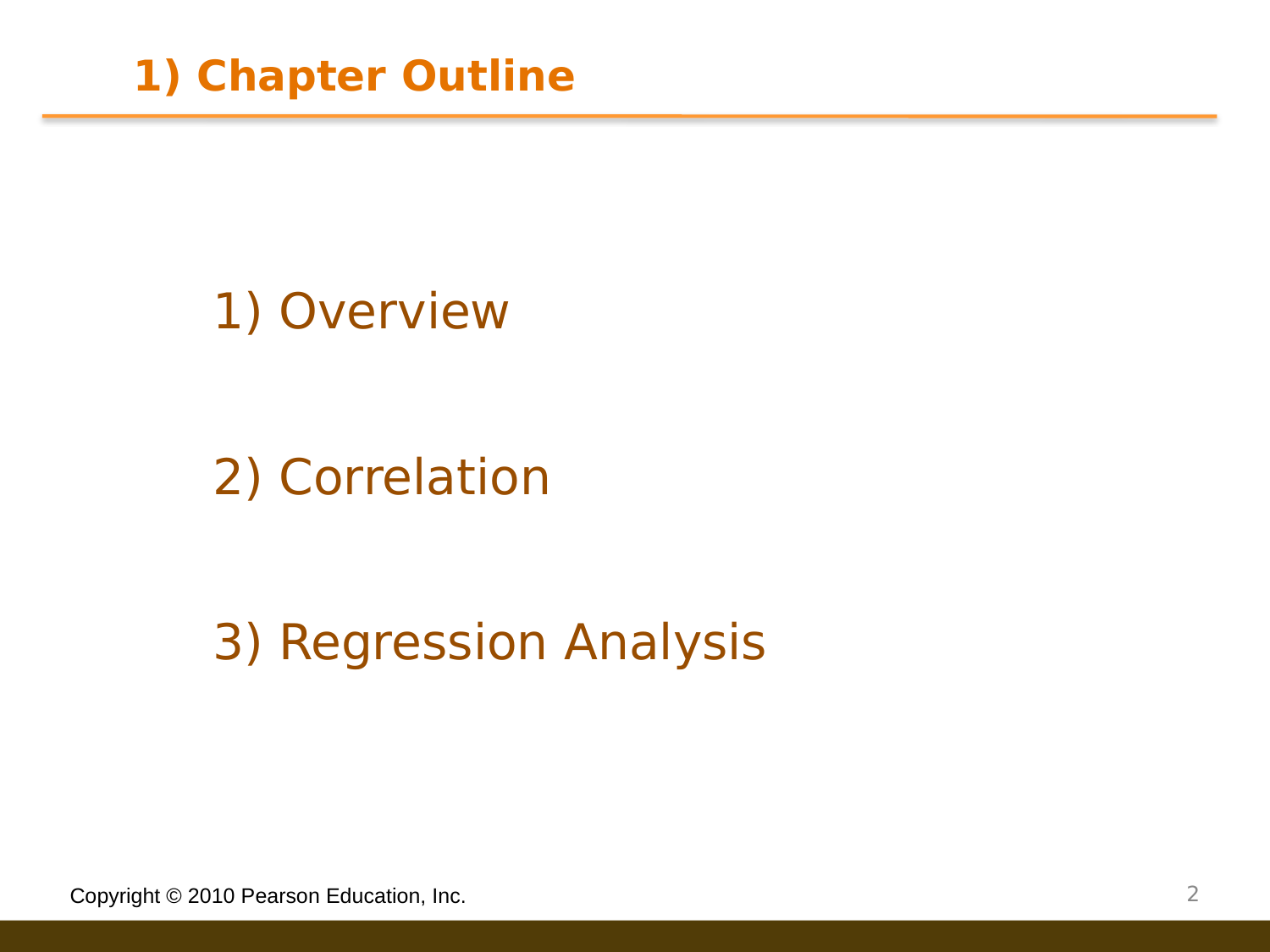

1) Chapter Outline
1) Overview
2) Correlation
3) Regression Analysis
2